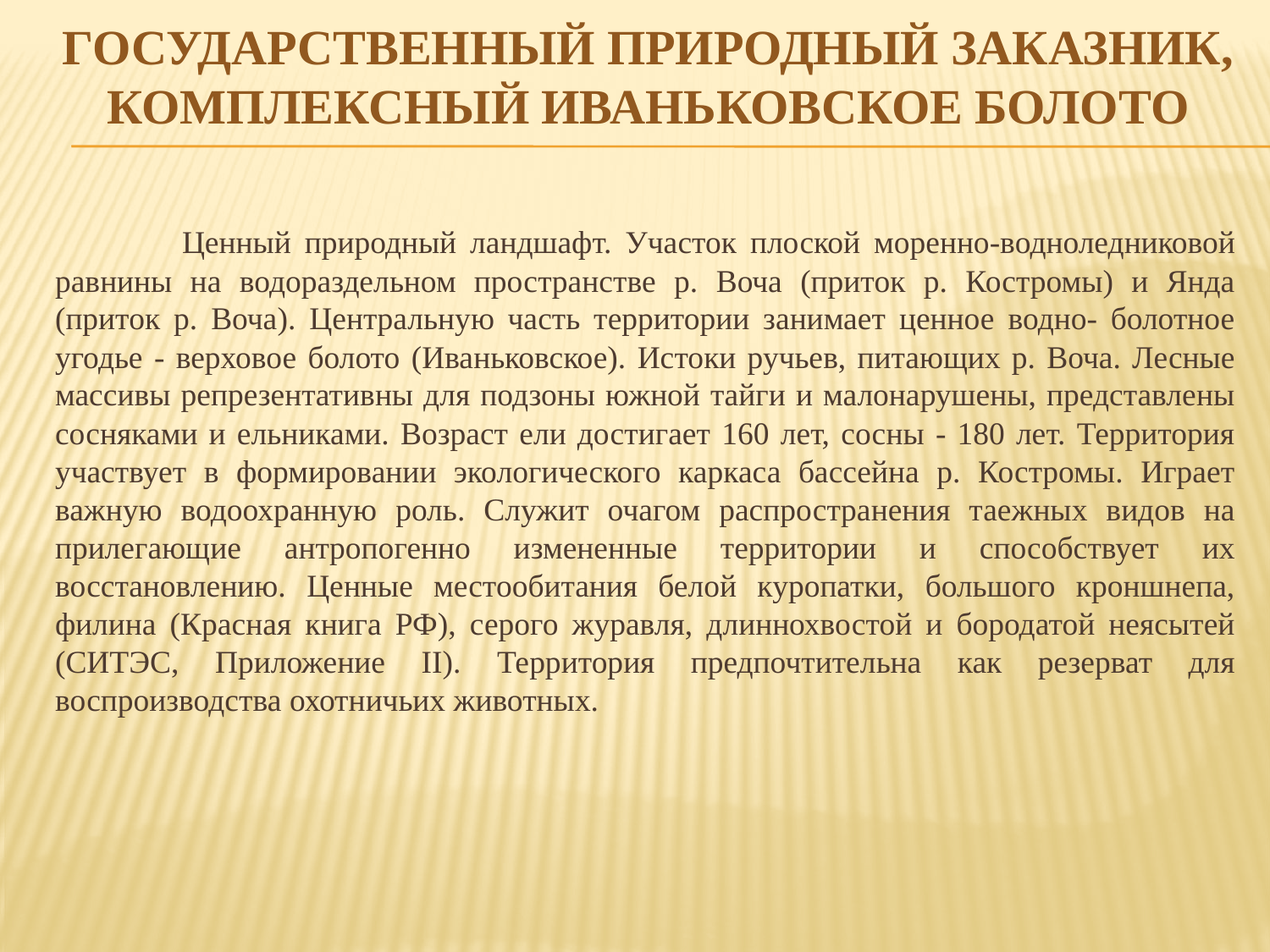

# Государственный природный заказник, комплексный Иваньковское болото
	Ценный природный ландшафт. Участок плоской моренно-водноледниковой равнины на водораздельном пространстве р. Воча (приток р. Костромы) и Янда (приток р. Воча). Центральную часть территории занимает ценное водно- болотное угодье - верховое болото (Иваньковское). Истоки ручьев, питающих р. Воча. Лесные массивы репрезентативны для подзоны южной тайги и малонарушены, представлены сосняками и ельниками. Возраст ели достигает 160 лет, сосны - 180 лет. Территория участвует в формировании экологического каркаса бассейна р. Костромы. Играет важную водоохранную роль. Служит очагом распространения таежных видов на прилегающие антропогенно измененные территории и способствует их восстановлению. Ценные местообитания белой куропатки, большого кроншнепа, филина (Красная книга РФ), серого журавля, длиннохвостой и бородатой неясытей (СИТЭС, Приложение II). Территория предпочтительна как резерват для воспроизводства охотничьих животных.